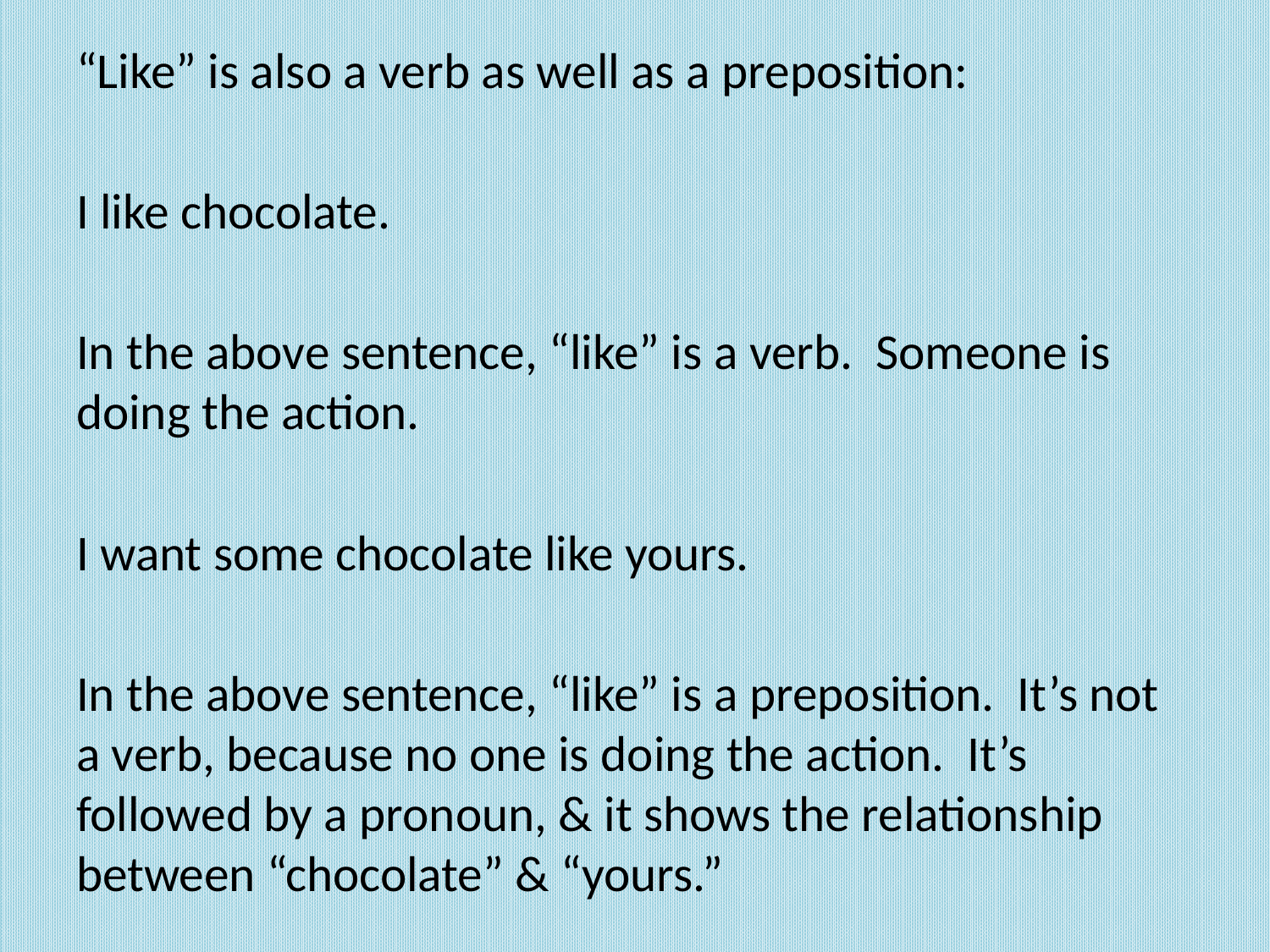

“Like” is also a verb as well as a preposition:

I like chocolate.

In the above sentence, “like” is a verb.  Someone is doing the action.

I want some chocolate like yours.

In the above sentence, “like” is a preposition.  It’s not a verb, because no one is doing the action.  It’s followed by a pronoun, & it shows the relationship between “chocolate” & “yours.”
#